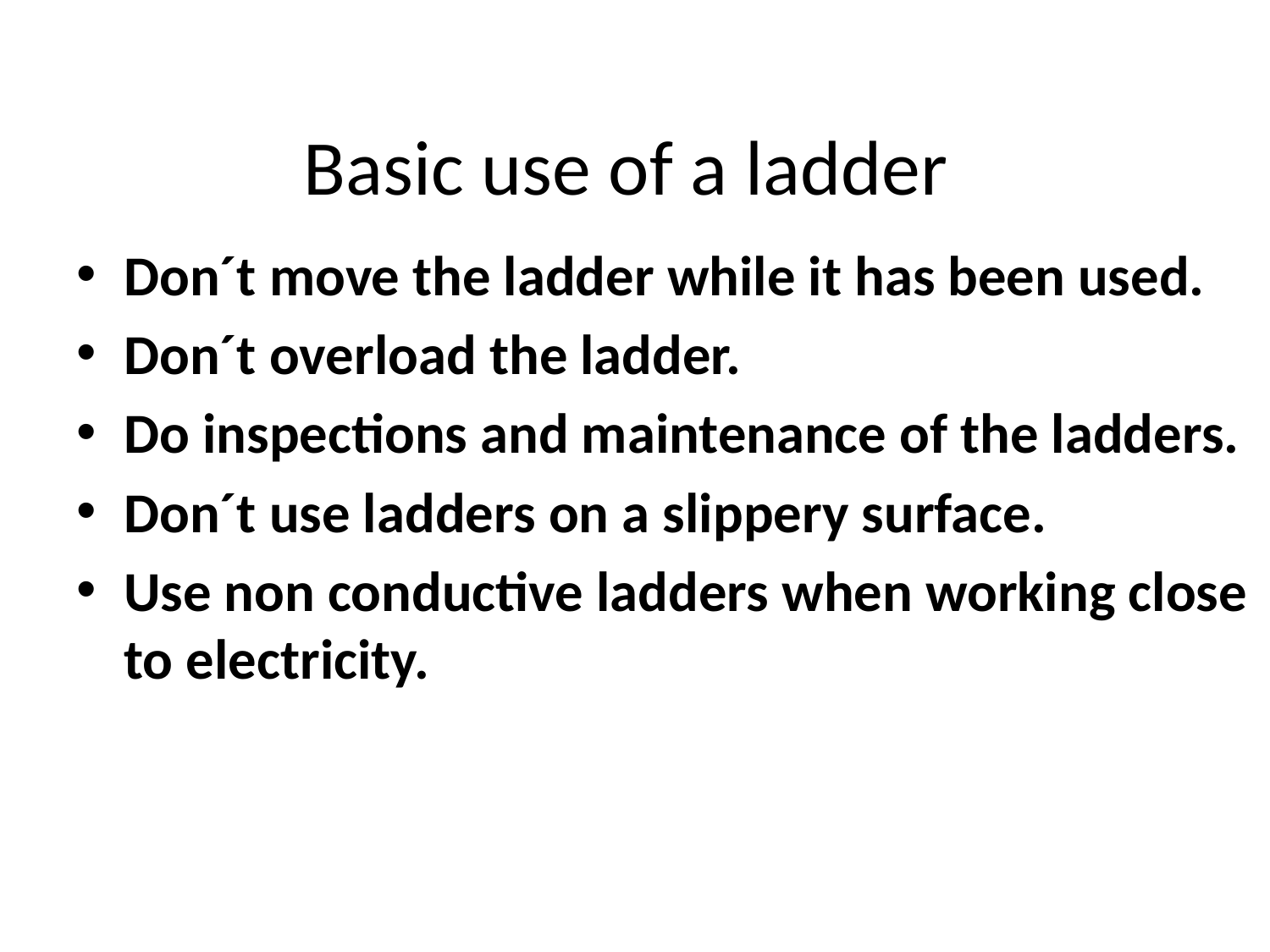

# Basic use of a ladder
Don´t move the ladder while it has been used.
Don´t overload the ladder.
Do inspections and maintenance of the ladders.
Don´t use ladders on a slippery surface.
Use non conductive ladders when working close to electricity.